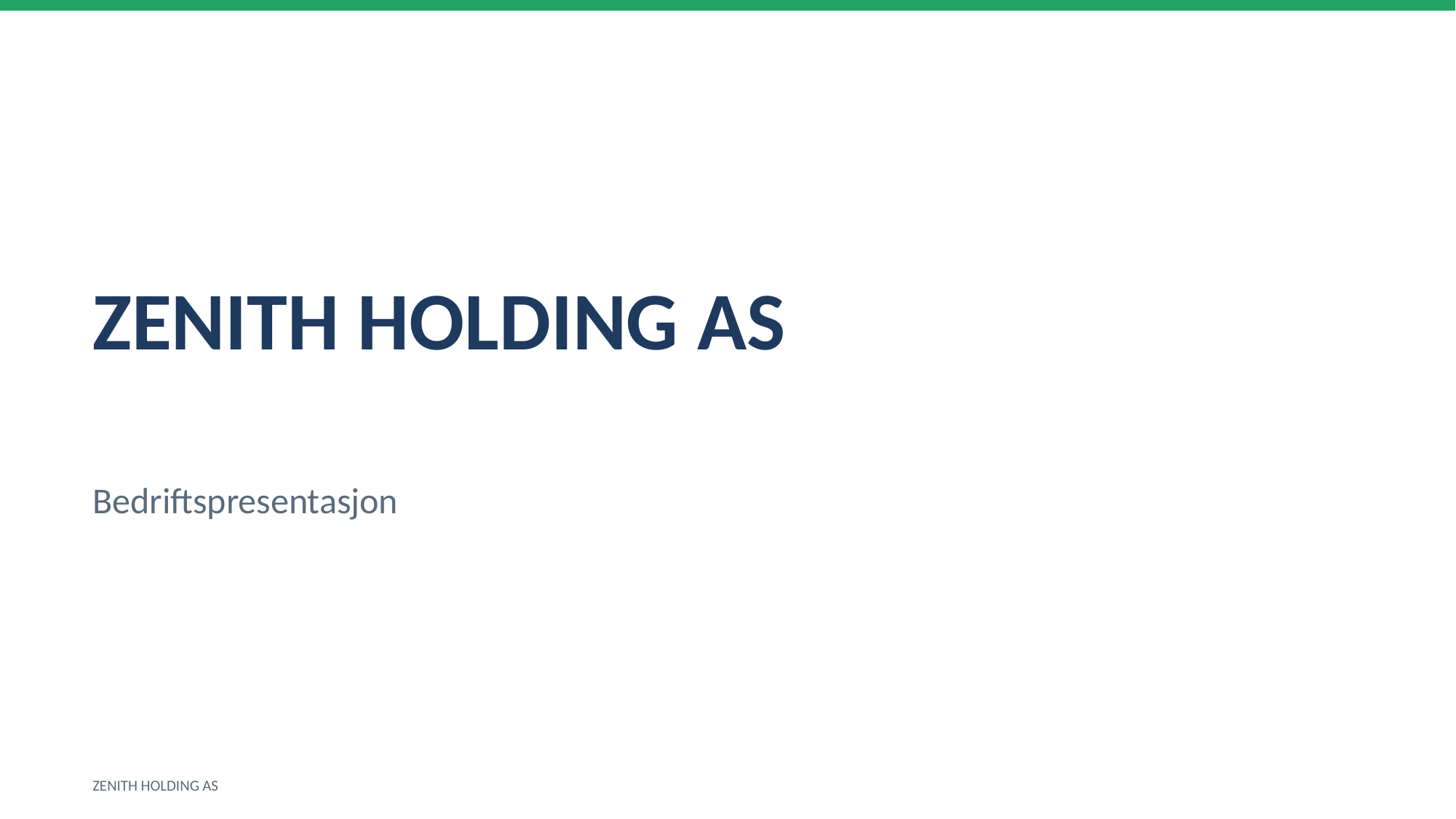

ZENITH HOLDING AS
Bedriftspresentasjon
ZENITH HOLDING AS